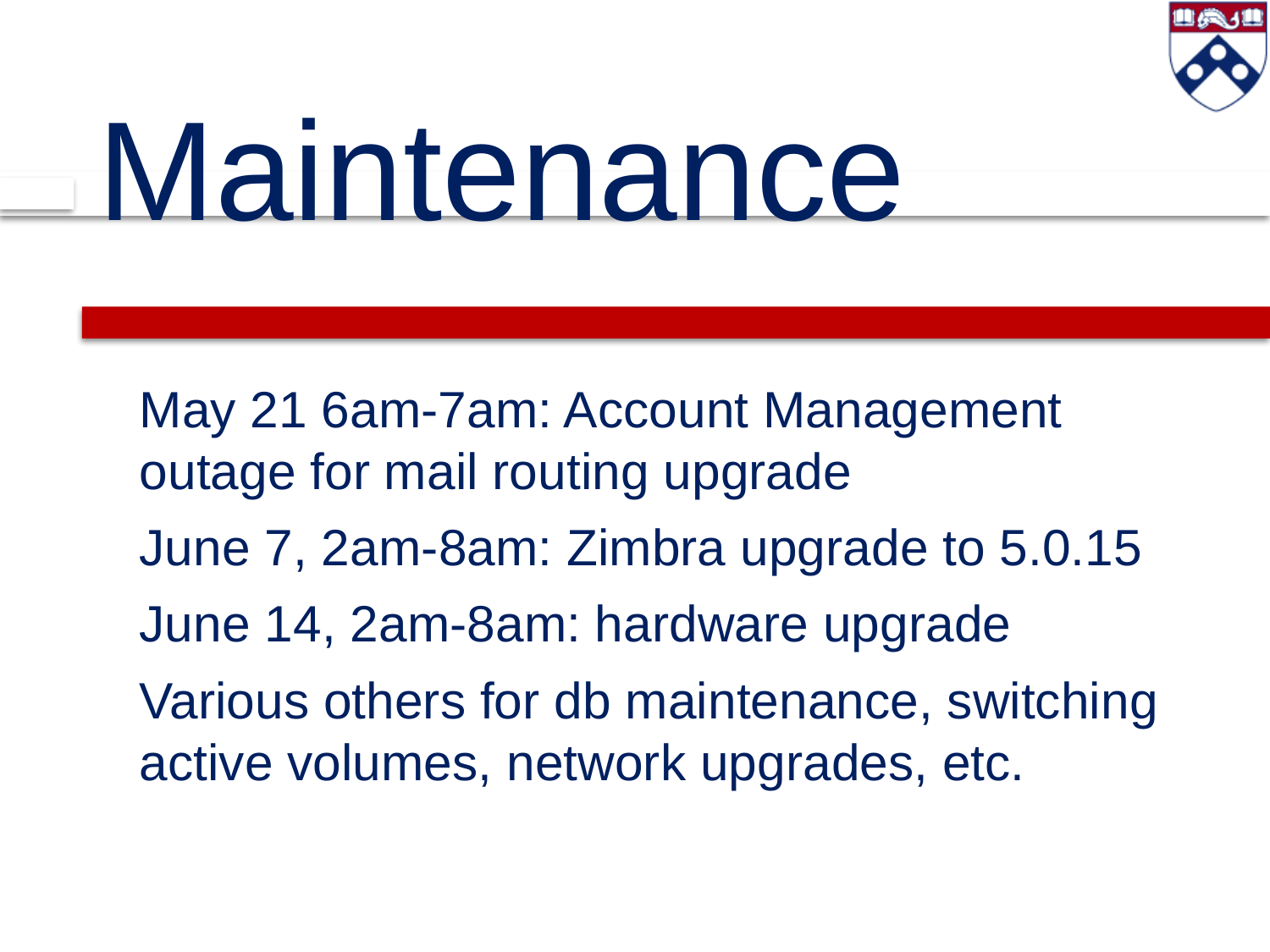

# Maintenance
May 21 6am-7am: Account Management outage for mail routing upgrade
June 7, 2am-8am: Zimbra upgrade to 5.0.15
June 14, 2am-8am: hardware upgrade
Various others for db maintenance, switching active volumes, network upgrades, etc.